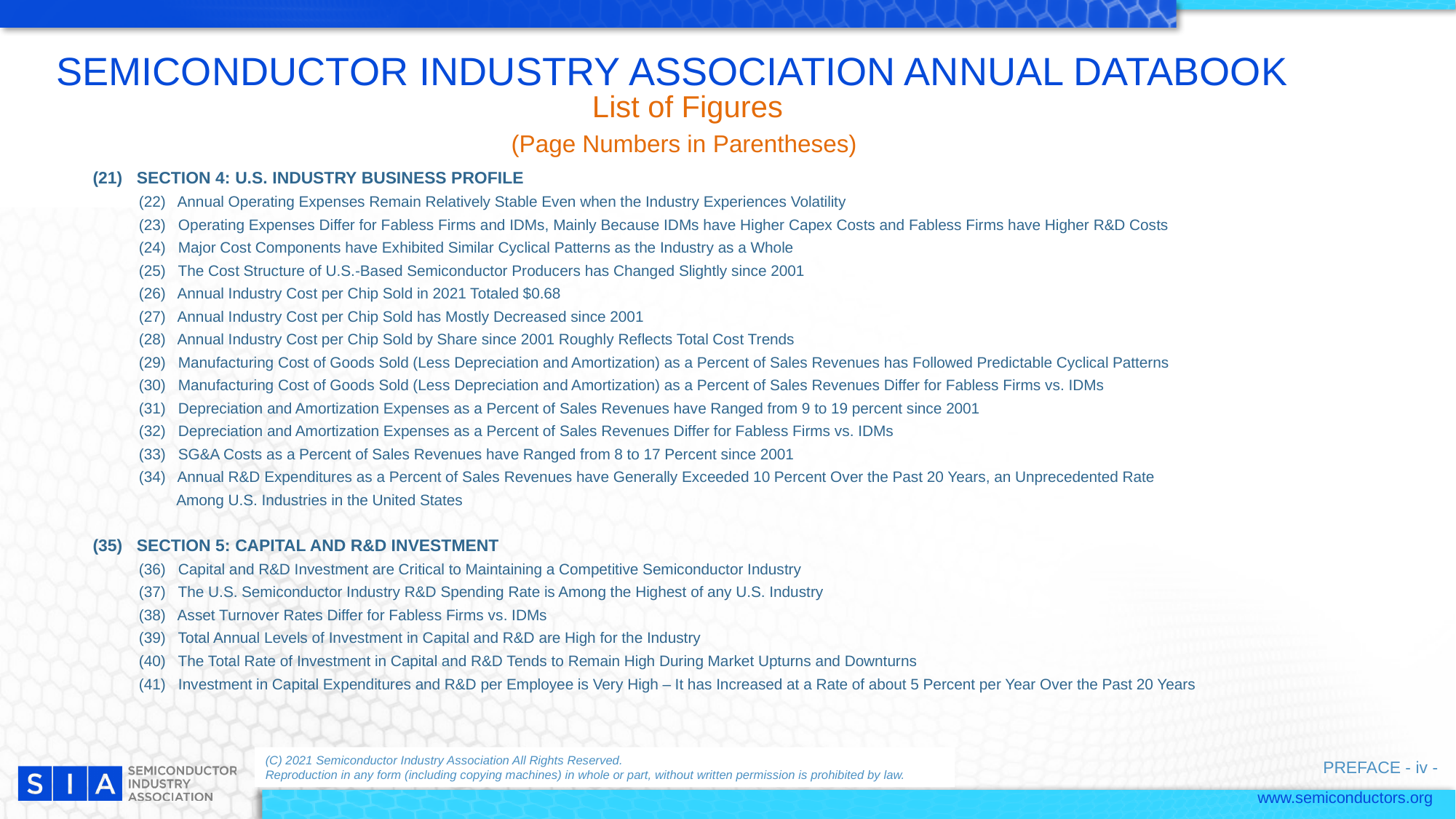

SEMICONDUCTOR INDUSTRY ASSOCIATION ANNUAL DATABOOK
List of Figures
(Page Numbers in Parentheses)
(21)   SECTION 4: U.S. INDUSTRY BUSINESS PROFILE
           (22)   Annual Operating Expenses Remain Relatively Stable Even when the Industry Experiences Volatility
           (23)   Operating Expenses Differ for Fabless Firms and IDMs, Mainly Because IDMs have Higher Capex Costs and Fabless Firms have Higher R&D Costs
           (24)   Major Cost Components have Exhibited Similar Cyclical Patterns as the Industry as a Whole
           (25)   The Cost Structure of U.S.-Based Semiconductor Producers has Changed Slightly since 2001
           (26)   Annual Industry Cost per Chip Sold in 2021 Totaled $0.68
           (27)   Annual Industry Cost per Chip Sold has Mostly Decreased since 2001
           (28)   Annual Industry Cost per Chip Sold by Share since 2001 Roughly Reflects Total Cost Trends
           (29)   Manufacturing Cost of Goods Sold (Less Depreciation and Amortization) as a Percent of Sales Revenues has Followed Predictable Cyclical Patterns
           (30)   Manufacturing Cost of Goods Sold (Less Depreciation and Amortization) as a Percent of Sales Revenues Differ for Fabless Firms vs. IDMs
           (31)   Depreciation and Amortization Expenses as a Percent of Sales Revenues have Ranged from 9 to 19 percent since 2001
           (32)   Depreciation and Amortization Expenses as a Percent of Sales Revenues Differ for Fabless Firms vs. IDMs
           (33)   SG&A Costs as a Percent of Sales Revenues have Ranged from 8 to 17 Percent since 2001
           (34)   Annual R&D Expenditures as a Percent of Sales Revenues have Generally Exceeded 10 Percent Over the Past 20 Years, an Unprecedented Rate
                    Among U.S. Industries in the United States

(35)   SECTION 5: CAPITAL AND R&D INVESTMENT
           (36)   Capital and R&D Investment are Critical to Maintaining a Competitive Semiconductor Industry
           (37)   The U.S. Semiconductor Industry R&D Spending Rate is Among the Highest of any U.S. Industry
           (38)   Asset Turnover Rates Differ for Fabless Firms vs. IDMs
           (39)   Total Annual Levels of Investment in Capital and R&D are High for the Industry
           (40)   The Total Rate of Investment in Capital and R&D Tends to Remain High During Market Upturns and Downturns
           (41)   Investment in Capital Expenditures and R&D per Employee is Very High – It has Increased at a Rate of about 5 Percent per Year Over the Past 20 Years

(C) 2021 Semiconductor Industry Association All Rights Reserved.
Reproduction in any form (including copying machines) in whole or part, without written permission is prohibited by law.
PREFACE - iv -